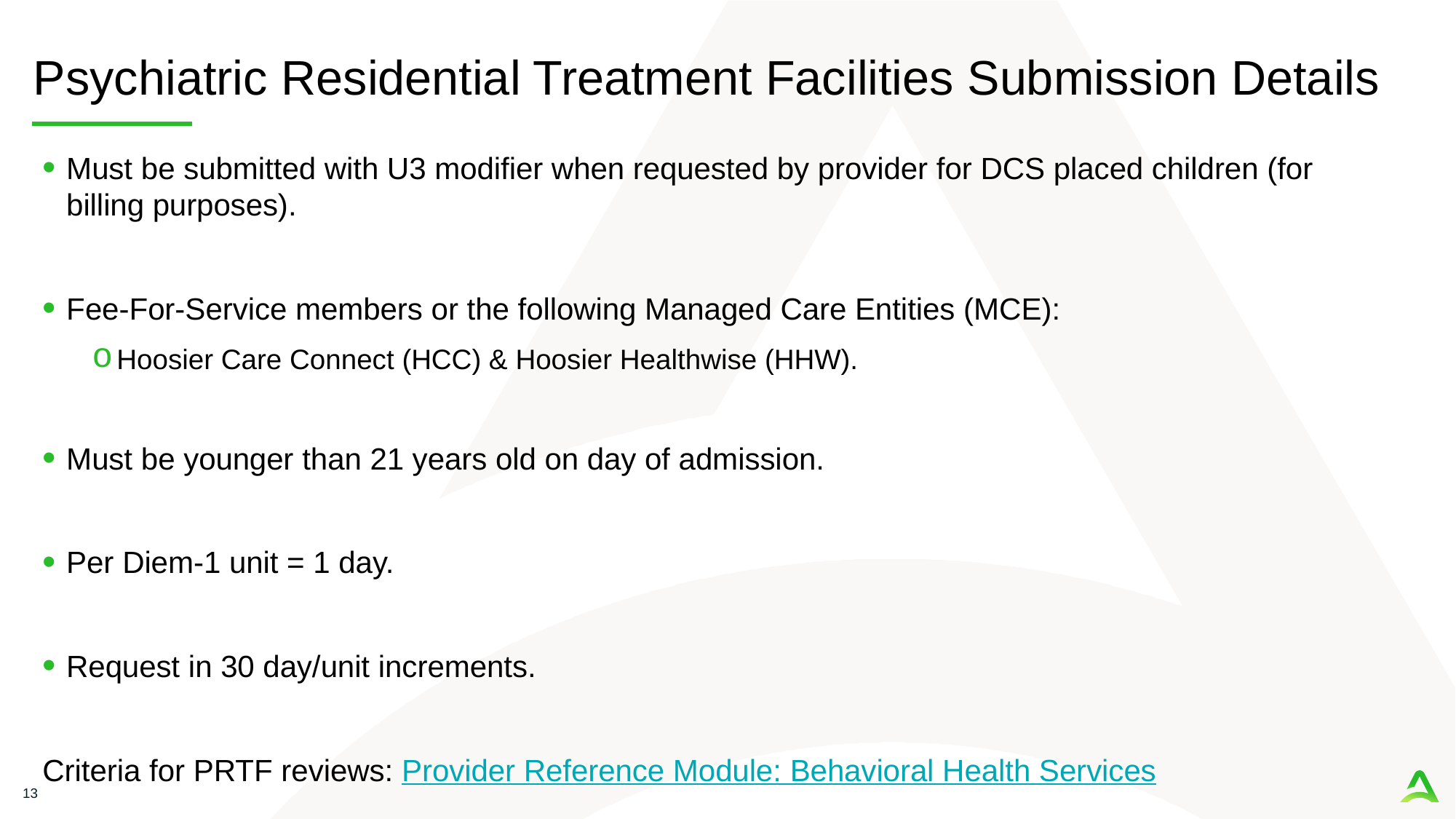

# Psychiatric Residential Treatment Facilities Submission Details
Must be submitted with U3 modifier when requested by provider for DCS placed children (for billing purposes).

Fee-For-Service members or the following Managed Care Entities (MCE):
Hoosier Care Connect (HCC) & Hoosier Healthwise (HHW).

Must be younger than 21 years old on day of admission.

Per Diem-1 unit = 1 day.

Request in 30 day/unit increments.

Criteria for PRTF reviews: Provider Reference Module: Behavioral Health Services